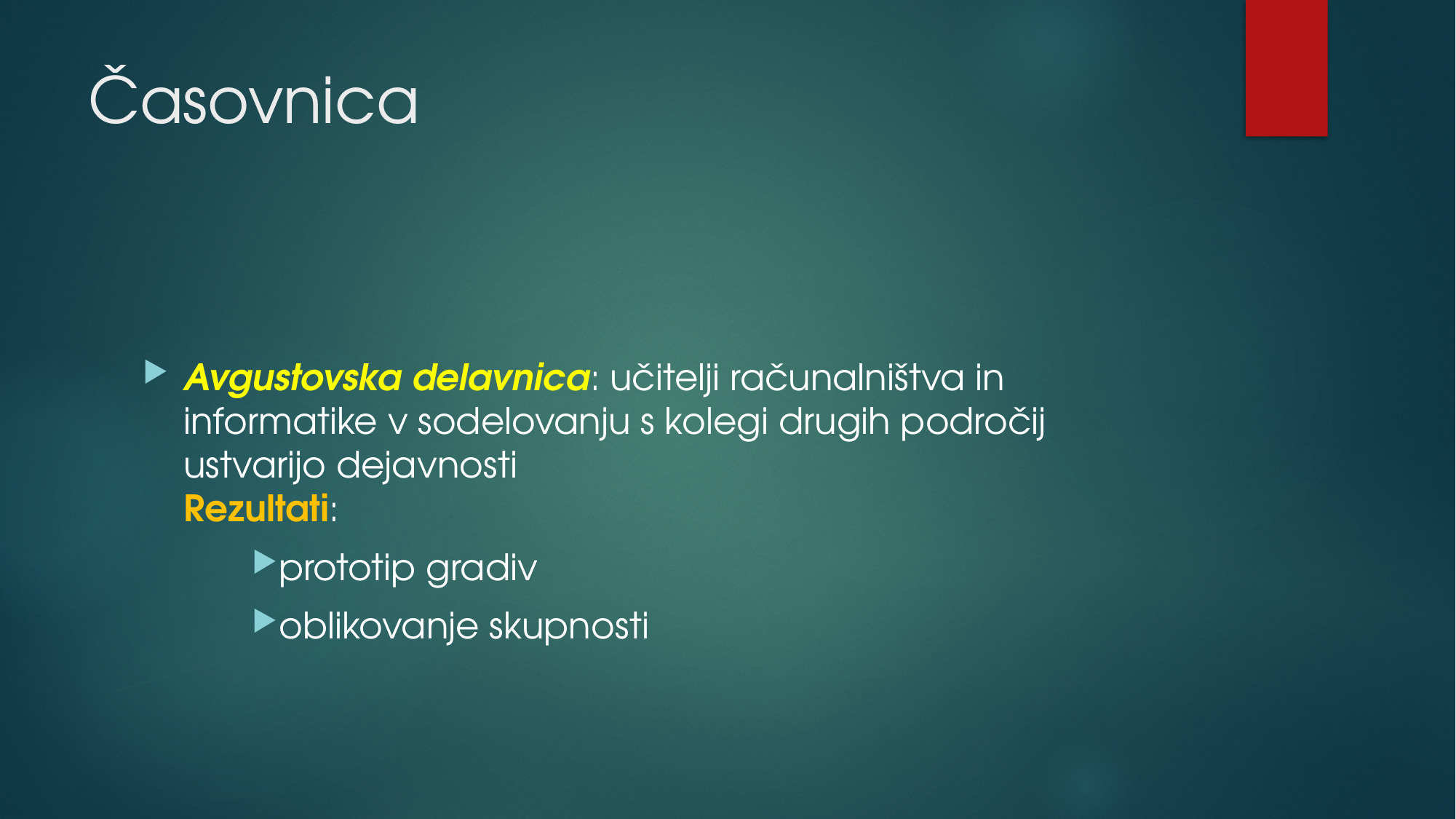

# Časovnica

Avgustovska delavnica: učitelji računalništva in informatike v sodelovanju s kolegi drugih področij ustvarijo dejavnosti
Rezultati:
prototip gradiv
oblikovanje skupnosti